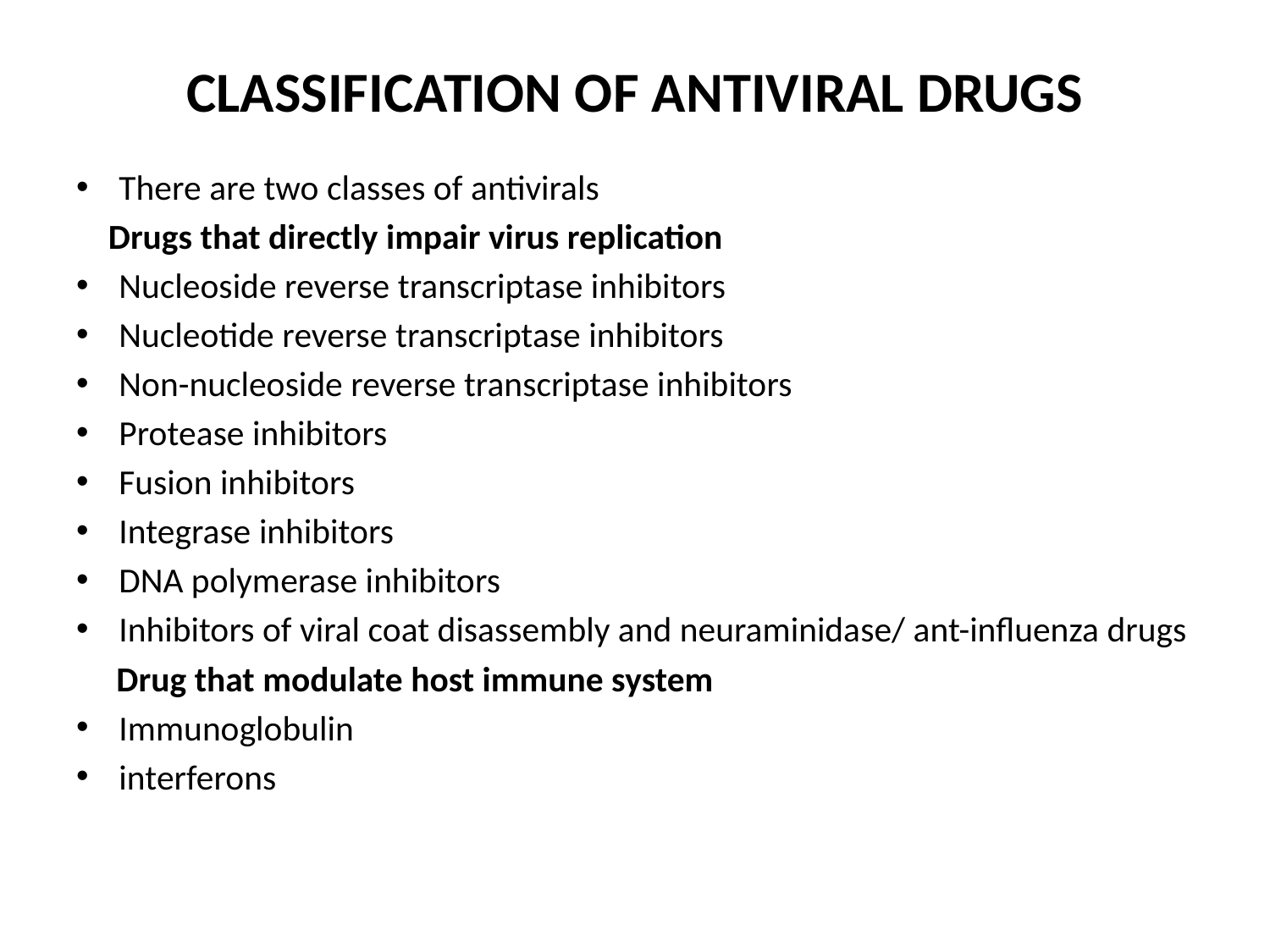

# CLASSIFICATION OF ANTIVIRAL DRUGS
There are two classes of antivirals
    Drugs that directly impair virus replication
Nucleoside reverse transcriptase inhibitors
Nucleotide reverse transcriptase inhibitors
Non-nucleoside reverse transcriptase inhibitors
Protease inhibitors
Fusion inhibitors
Integrase inhibitors
DNA polymerase inhibitors
Inhibitors of viral coat disassembly and neuraminidase/ ant-influenza drugs
     Drug that modulate host immune system
Immunoglobulin
interferons